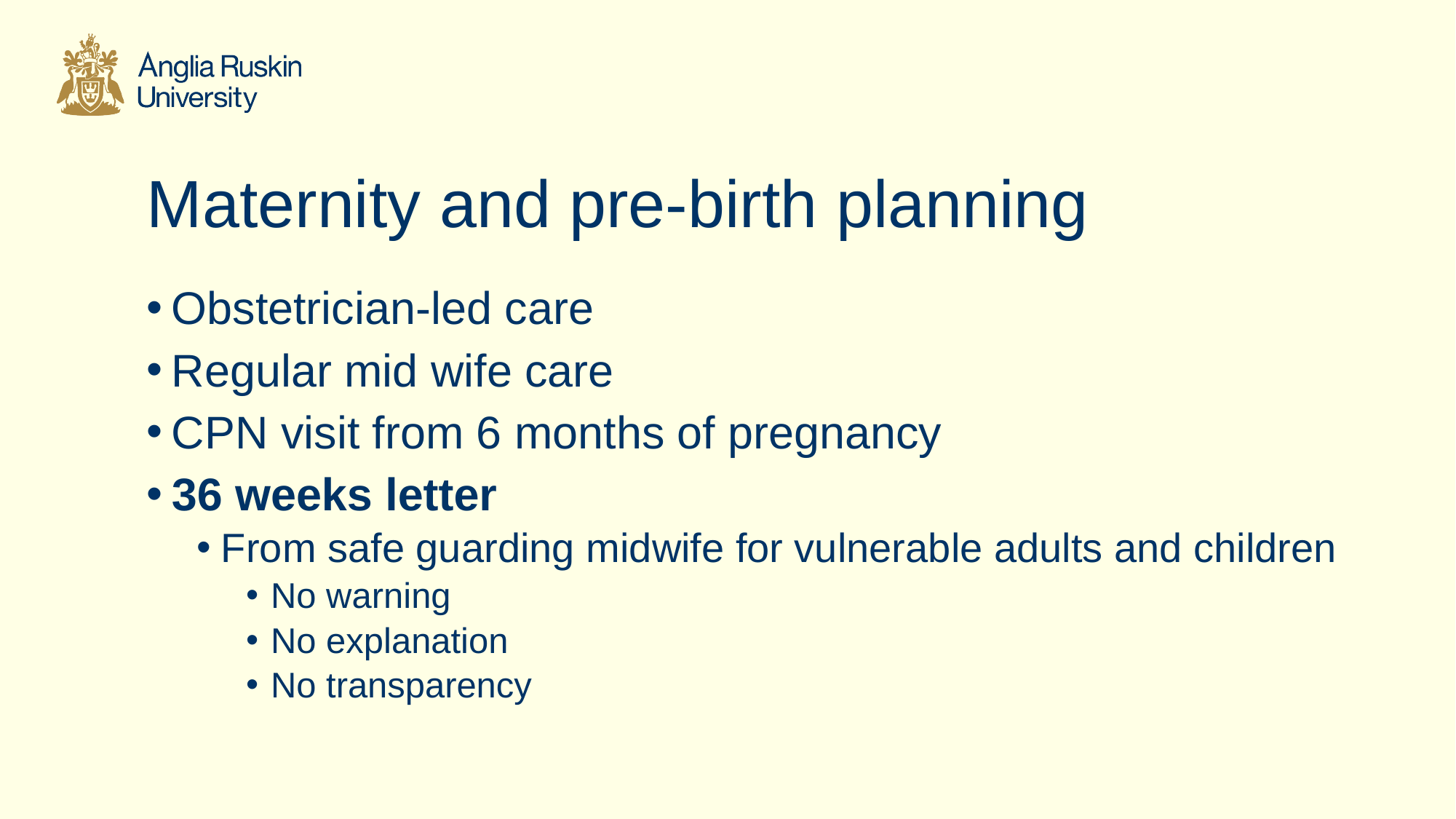

# Maternity and pre-birth planning
Obstetrician-led care
Regular mid wife care
CPN visit from 6 months of pregnancy
36 weeks letter
From safe guarding midwife for vulnerable adults and children
No warning
No explanation
No transparency